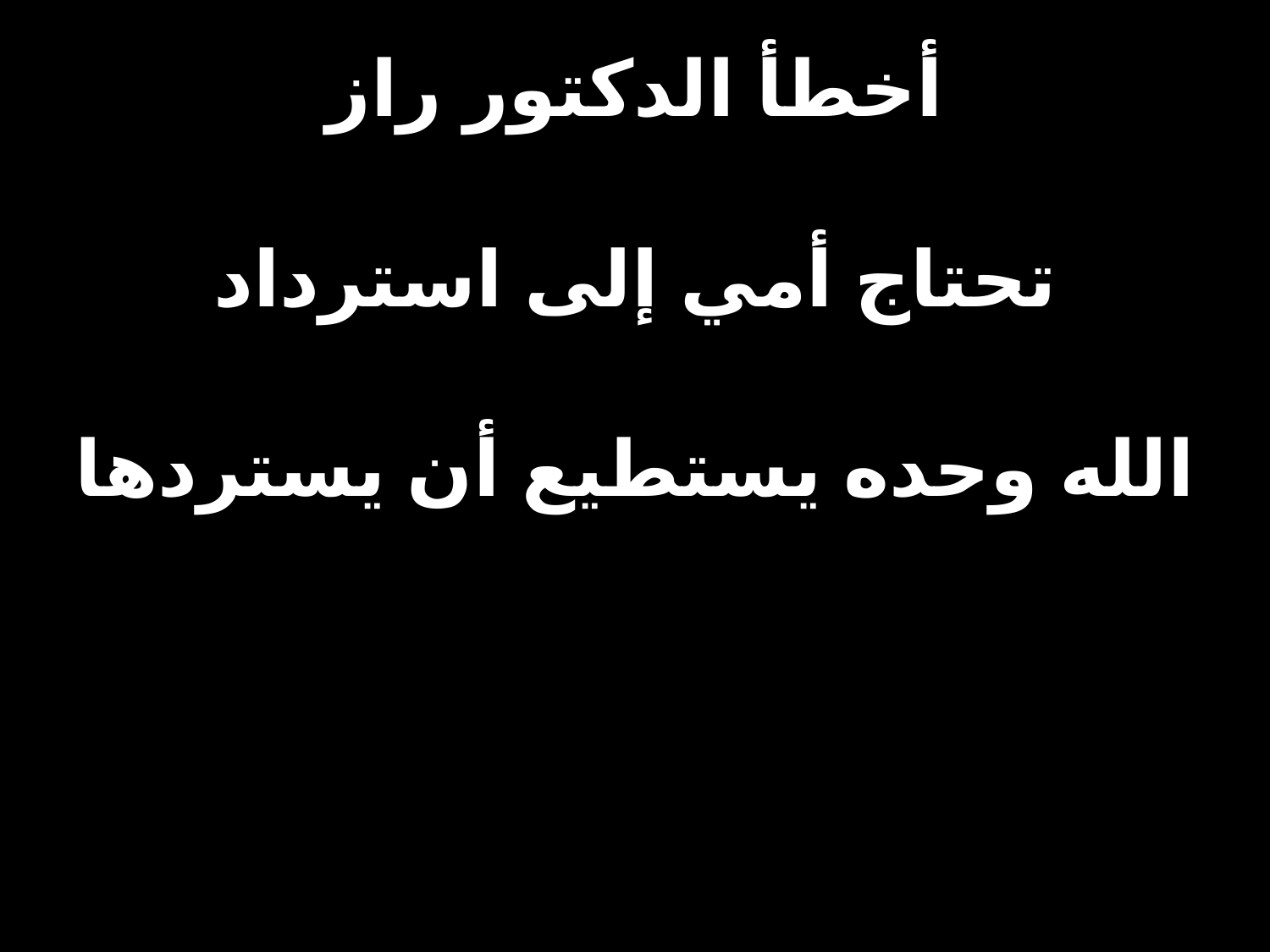

# أخطأ الدكتور راز
تحتاج أمي إلى استرداد
الله وحده يستطيع أن يستردها